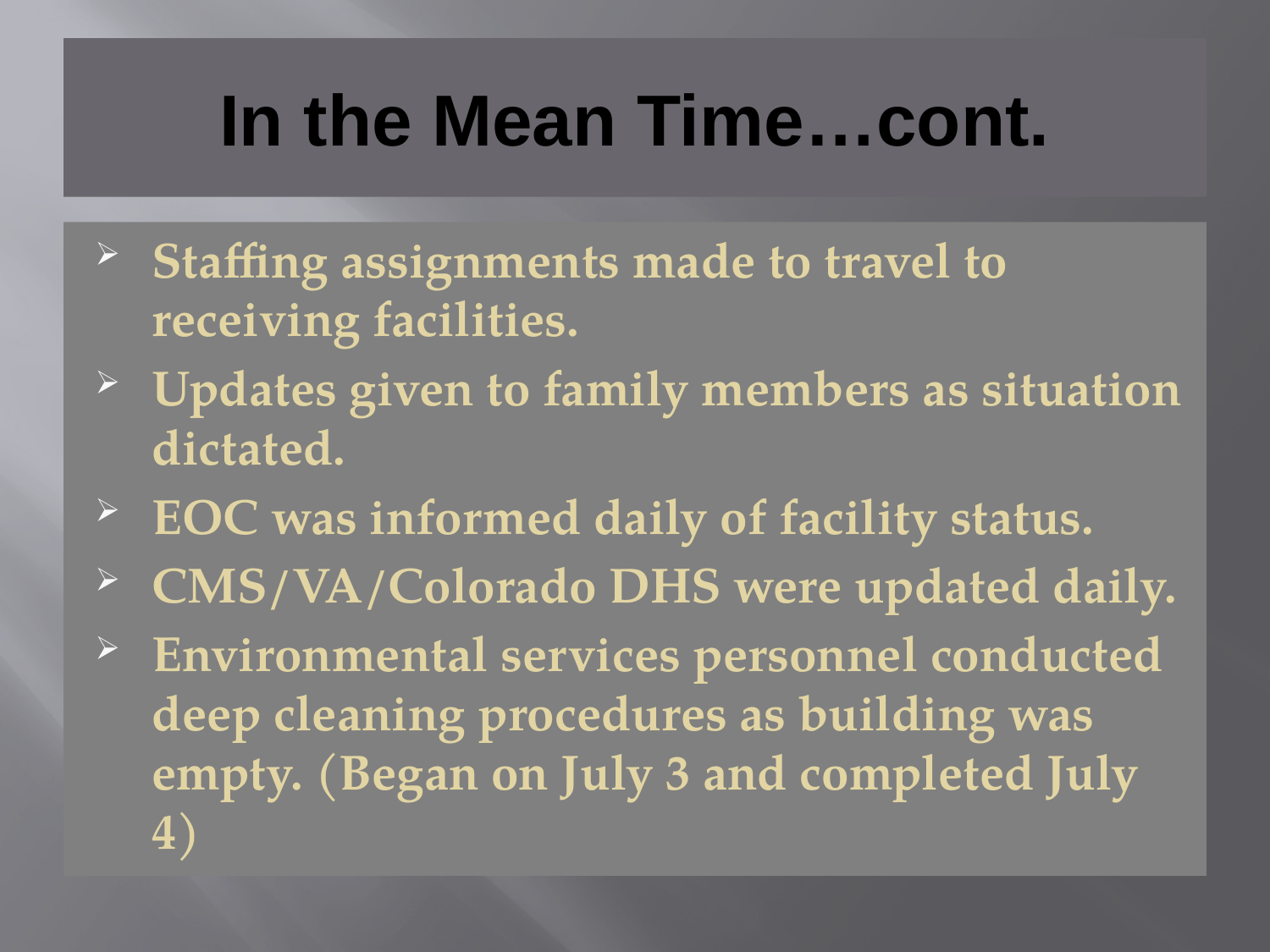

# In the Mean Time…cont.
Staffing assignments made to travel to receiving facilities.
Updates given to family members as situation dictated.
EOC was informed daily of facility status.
CMS/VA/Colorado DHS were updated daily.
Environmental services personnel conducted deep cleaning procedures as building was empty. (Began on July 3 and completed July 4)